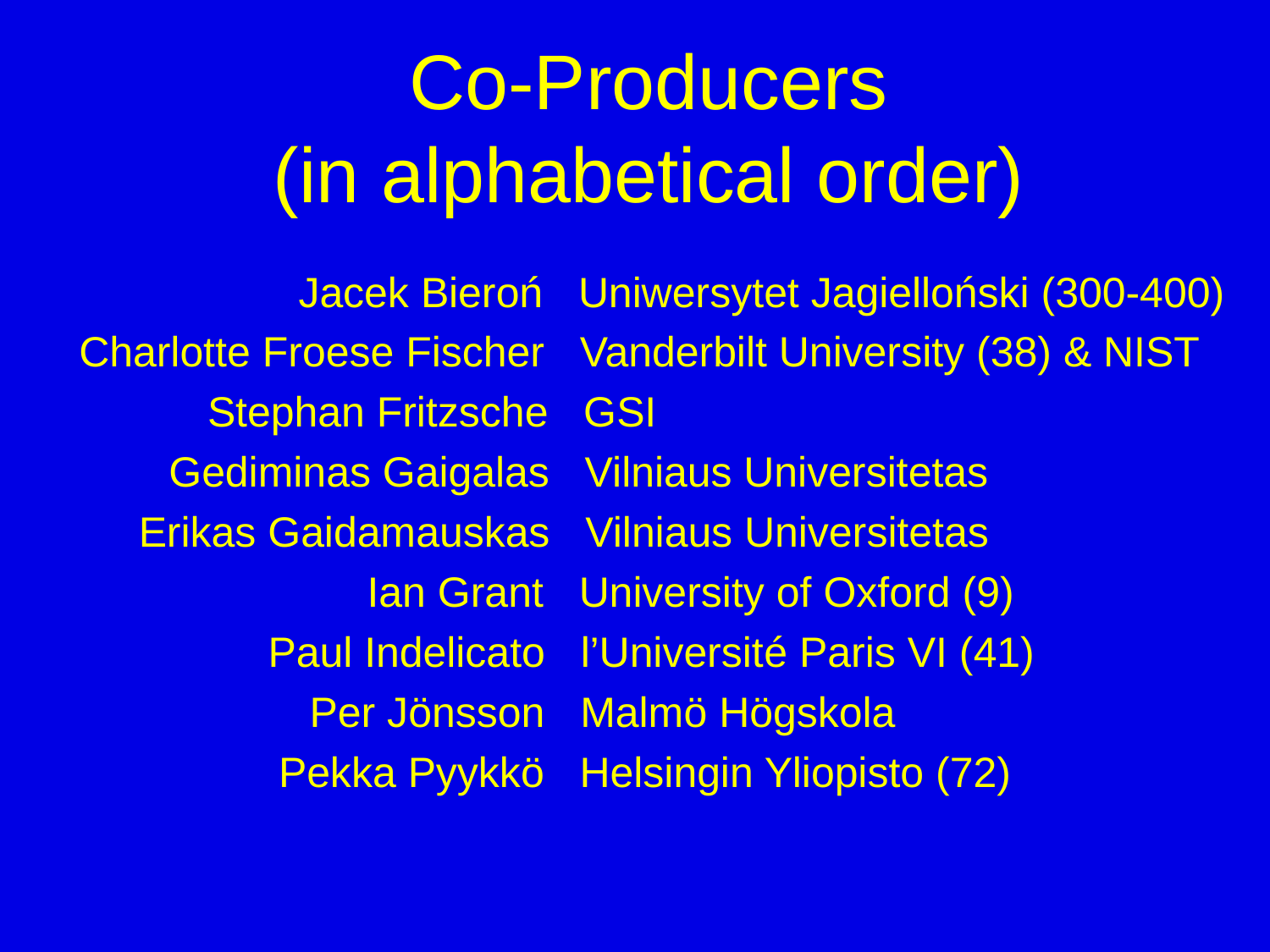

Co-Producers
(in alphabetical order)
Jacek Bieroń   Uniwersytet Jagielloński (300-400)
Charlotte Froese Fischer   Vanderbilt University (38) & NIST
Stephan Fritzsche   GSI
Gediminas Gaigalas   Vilniaus Universitetas
Erikas Gaidamauskas   Vilniaus Universitetas
Ian Grant   University of Oxford (9)
Paul Indelicato   l’Université Paris VI (41)
 Per Jönsson   Malmö Högskola
Pekka Pyykkö   Helsingin Yliopisto (72)